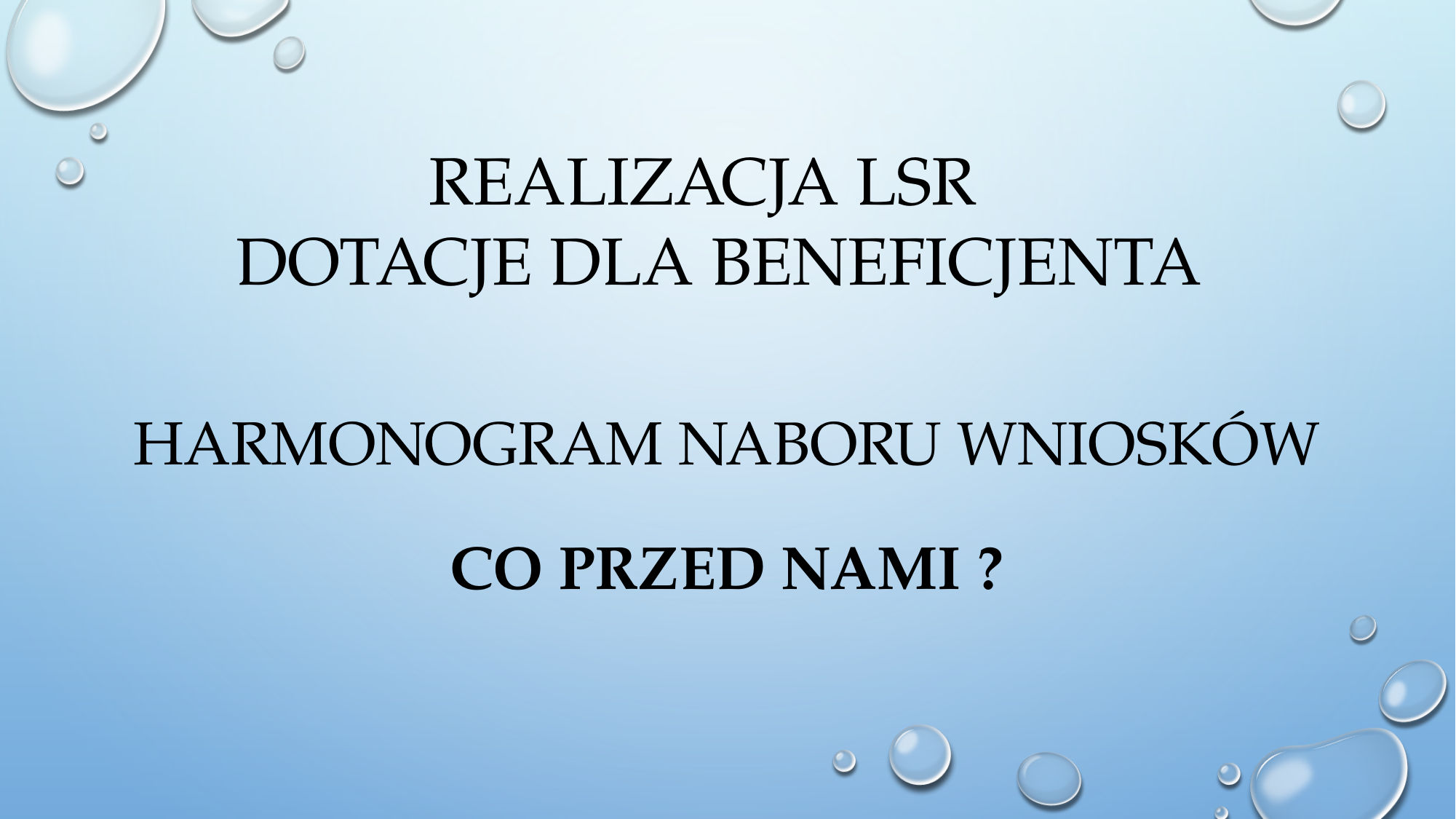

# realizacja lsr dotacje dla beneficjenta
Harmonogram naboru wniosków
Co przed nami ?